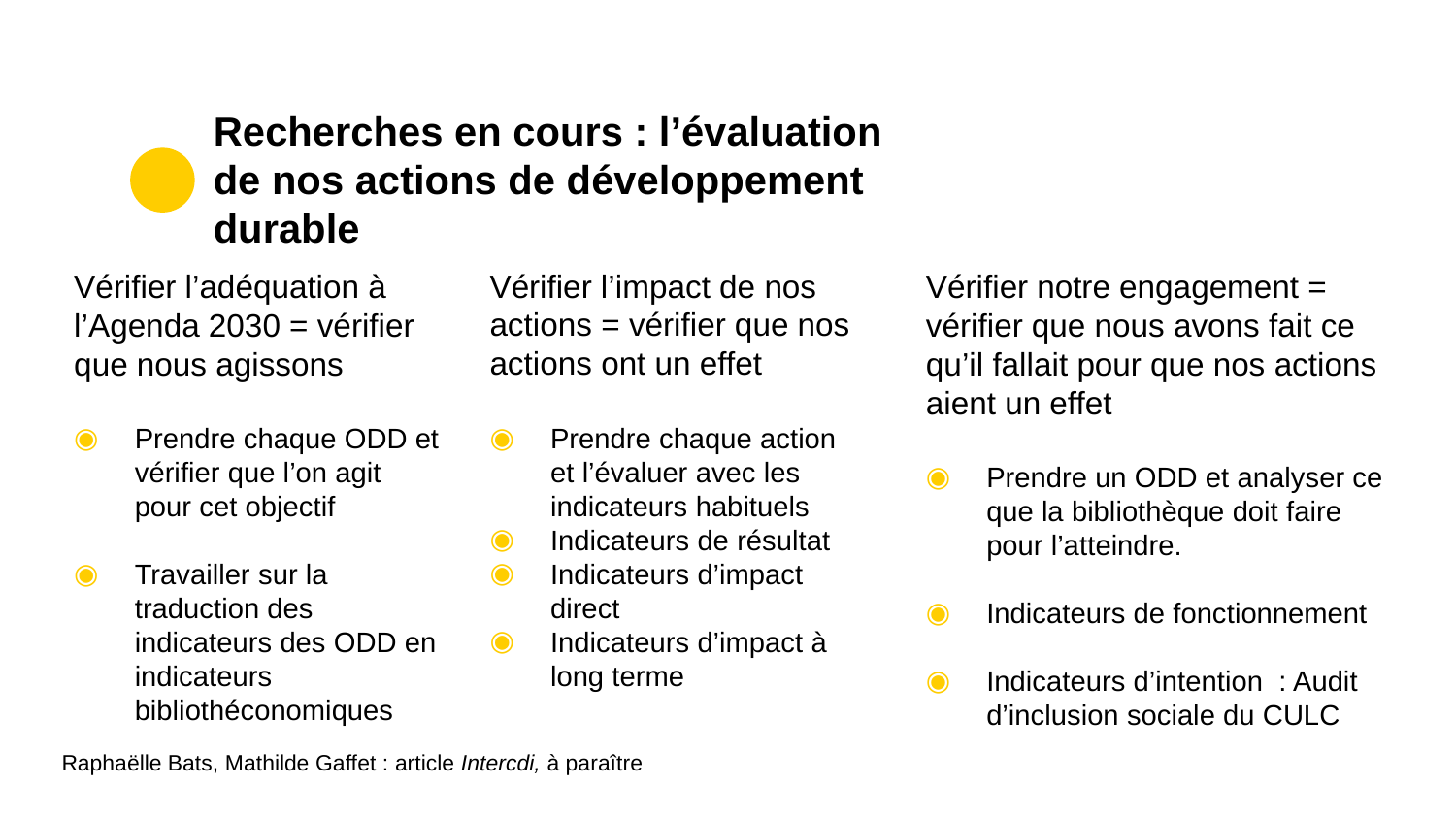

# Recherches en cours : l’évaluation de nos actions de développement durable
Vérifier l’impact de nos actions = vérifier que nos actions ont un effet

Prendre chaque action et l’évaluer avec les indicateurs habituels
Indicateurs de résultat
Indicateurs d’impact direct
Indicateurs d’impact à long terme

Vérifier l’adéquation à l’Agenda 2030 = vérifier que nous agissons

Prendre chaque ODD et vérifier que l’on agit pour cet objectif

Travailler sur la traduction des indicateurs des ODD en indicateurs bibliothéconomiques

Vérifier notre engagement = vérifier que nous avons fait ce qu’il fallait pour que nos actions aient un effet

Prendre un ODD et analyser ce que la bibliothèque doit faire pour l’atteindre.

Indicateurs de fonctionnement

Indicateurs d’intention  : Audit d’inclusion sociale du CULC

Raphaëlle Bats, Mathilde Gaffet : article Intercdi, à paraître